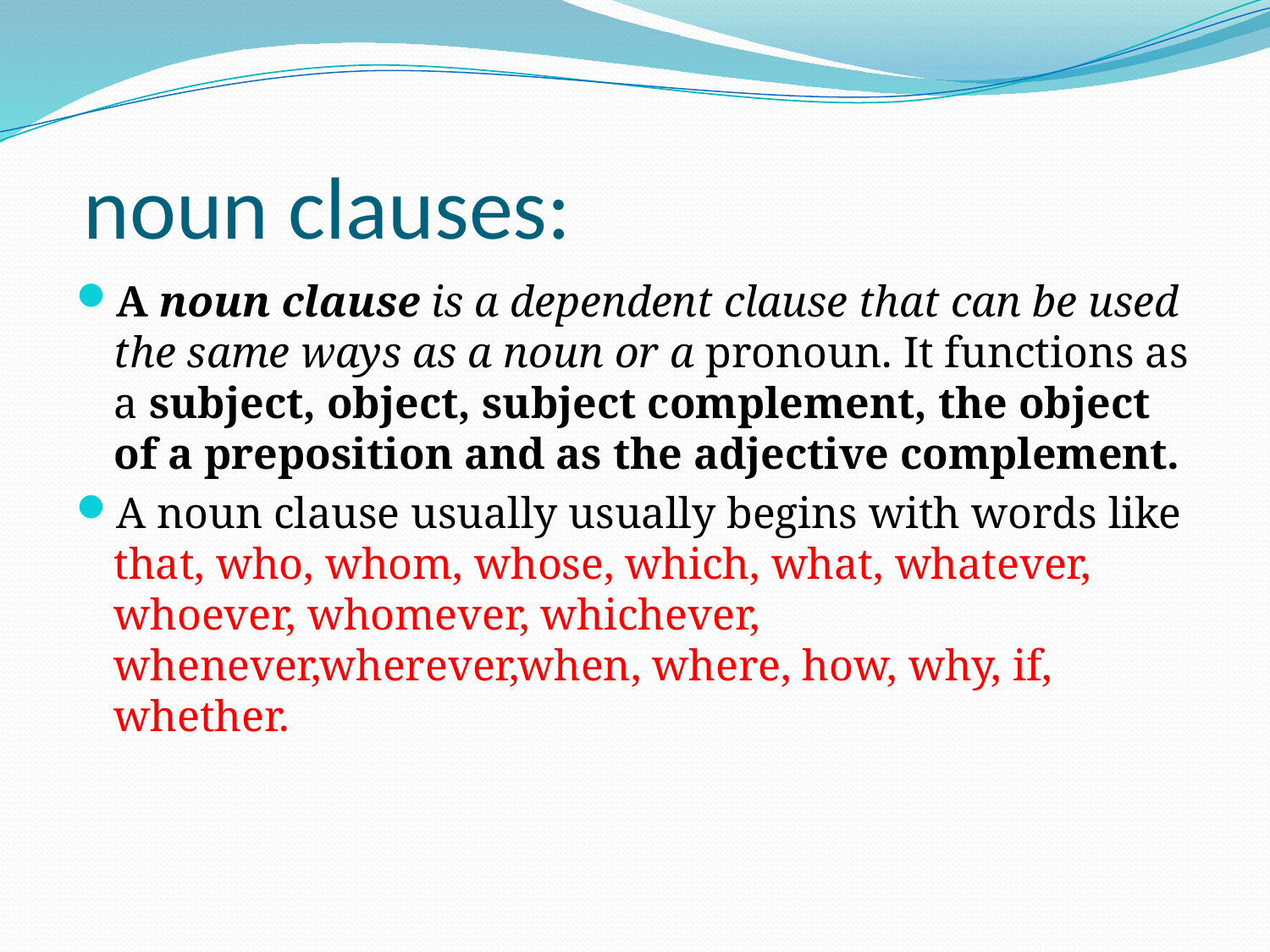

# noun clauses:
A noun clause is a dependent clause that can be used the same ways as a noun or a pronoun. It functions as a subject, object, subject complement, the object of a preposition and as the adjective complement.
A noun clause usually usually begins with words like that, who, whom, whose, which, what, whatever, whoever, whomever, whichever, whenever,wherever,when, where, how, why, if, whether.